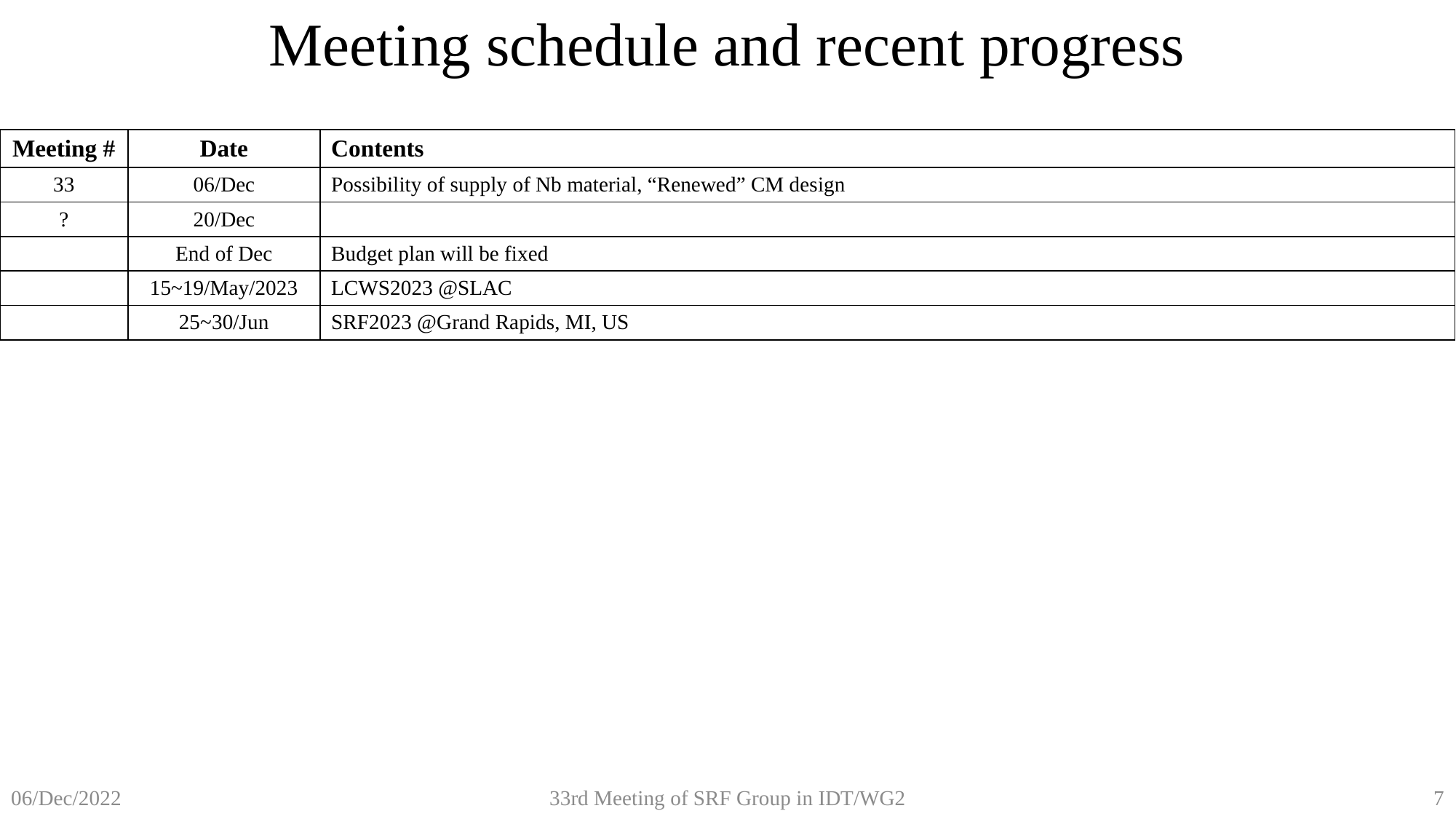

Meeting schedule and recent progress
| Meeting # | Date | Contents |
| --- | --- | --- |
| 33 | 06/Dec | Possibility of supply of Nb material, “Renewed” CM design |
| ? | 20/Dec |  |
|  | End of Dec | Budget plan will be fixed |
|  | 15~19/May/2023 | LCWS2023 @SLAC |
|  | 25~30/Jun | SRF2023 @Grand Rapids, MI, US |
33rd Meeting of SRF Group in IDT/WG2
7
06/Dec/2022